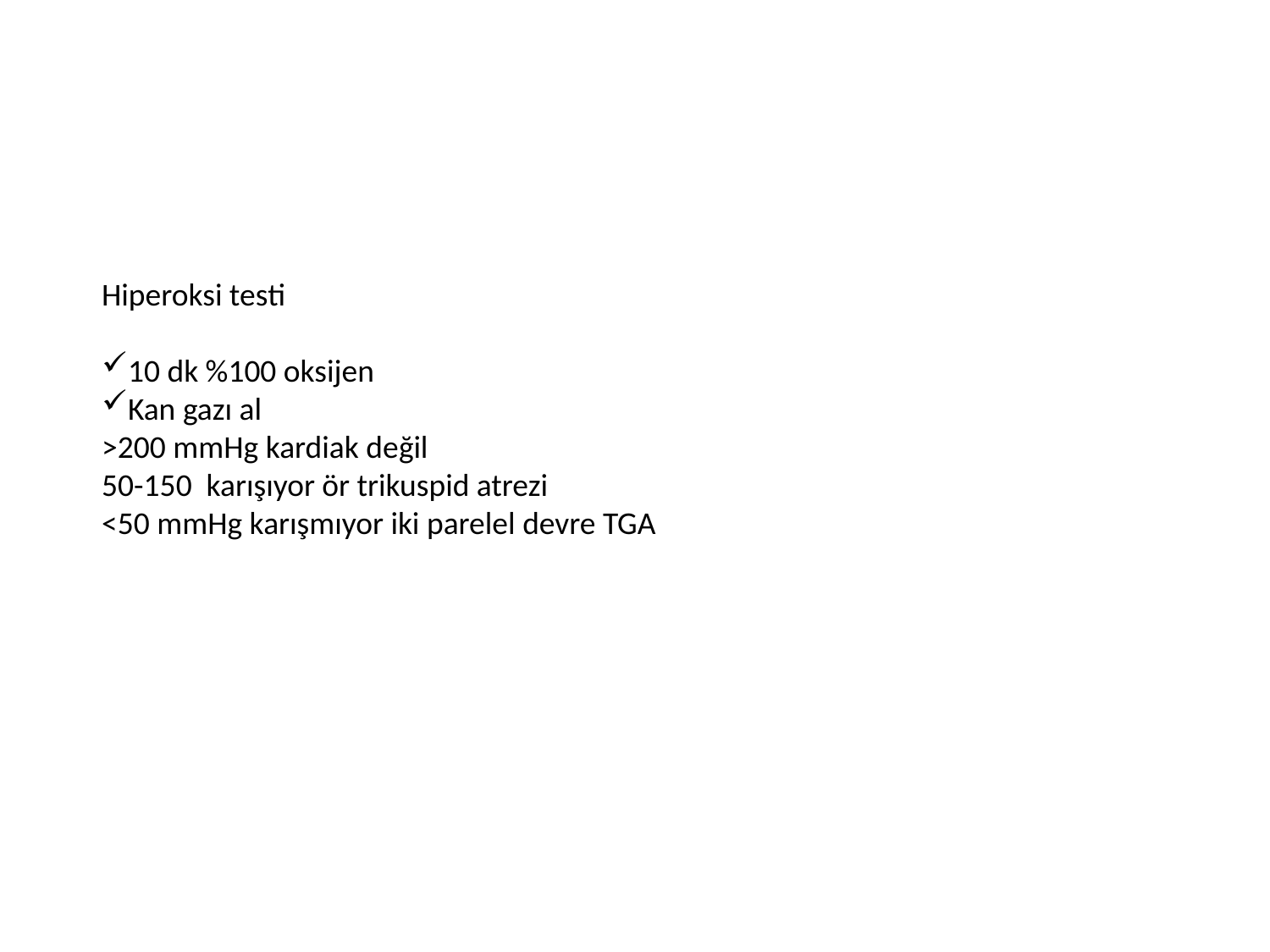

Hiperoksi testi

10 dk %100 oksijen
Kan gazı al
>200 mmHg kardiak değil
50-150  karışıyor ör trikuspid atrezi
<50 mmHg karışmıyor iki parelel devre TGA